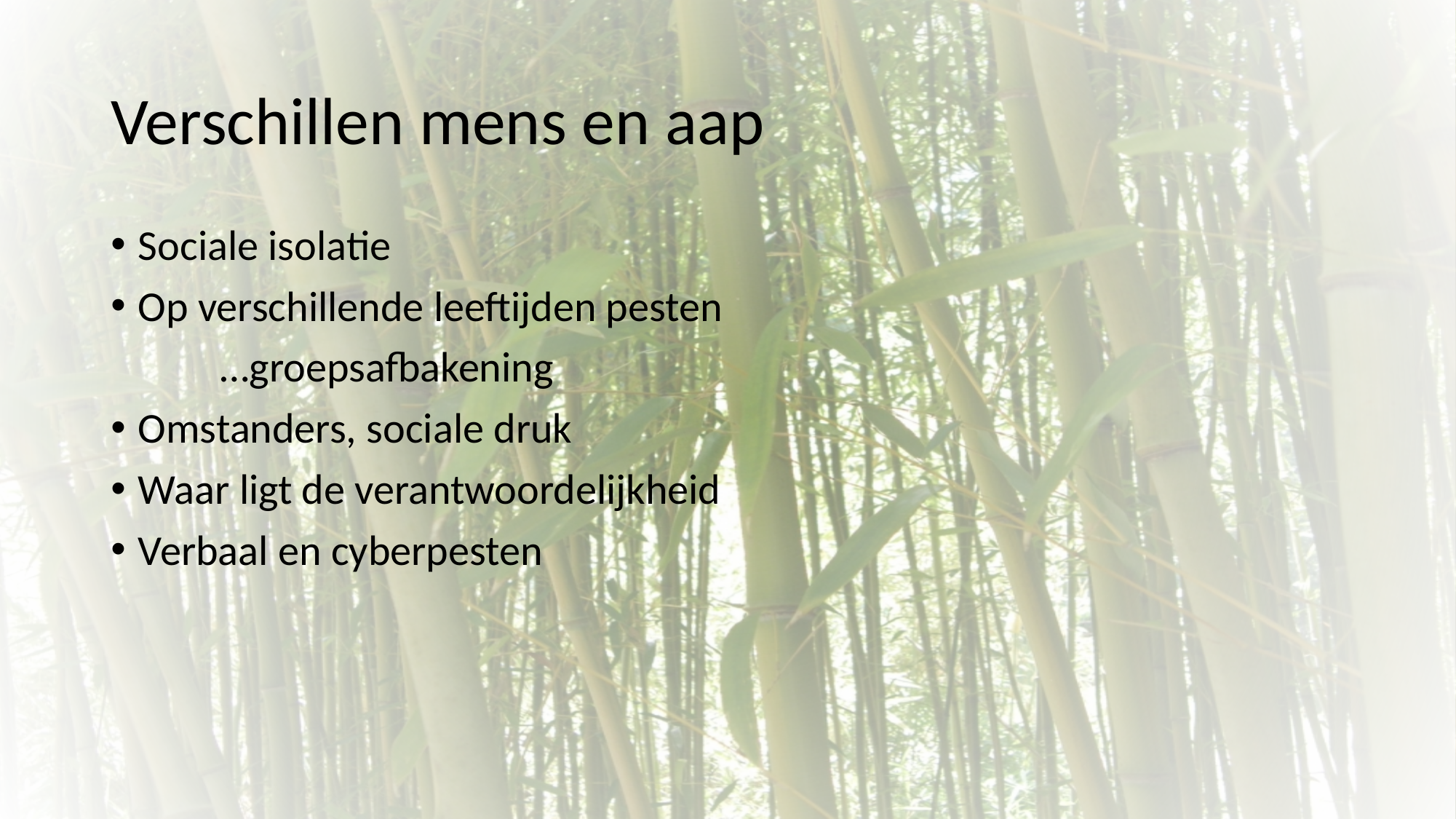

# Verschillen mens en aap
Sociale isolatie
Op verschillende leeftijden pesten
	…groepsafbakening
Omstanders, sociale druk
Waar ligt de verantwoordelijkheid
Verbaal en cyberpesten